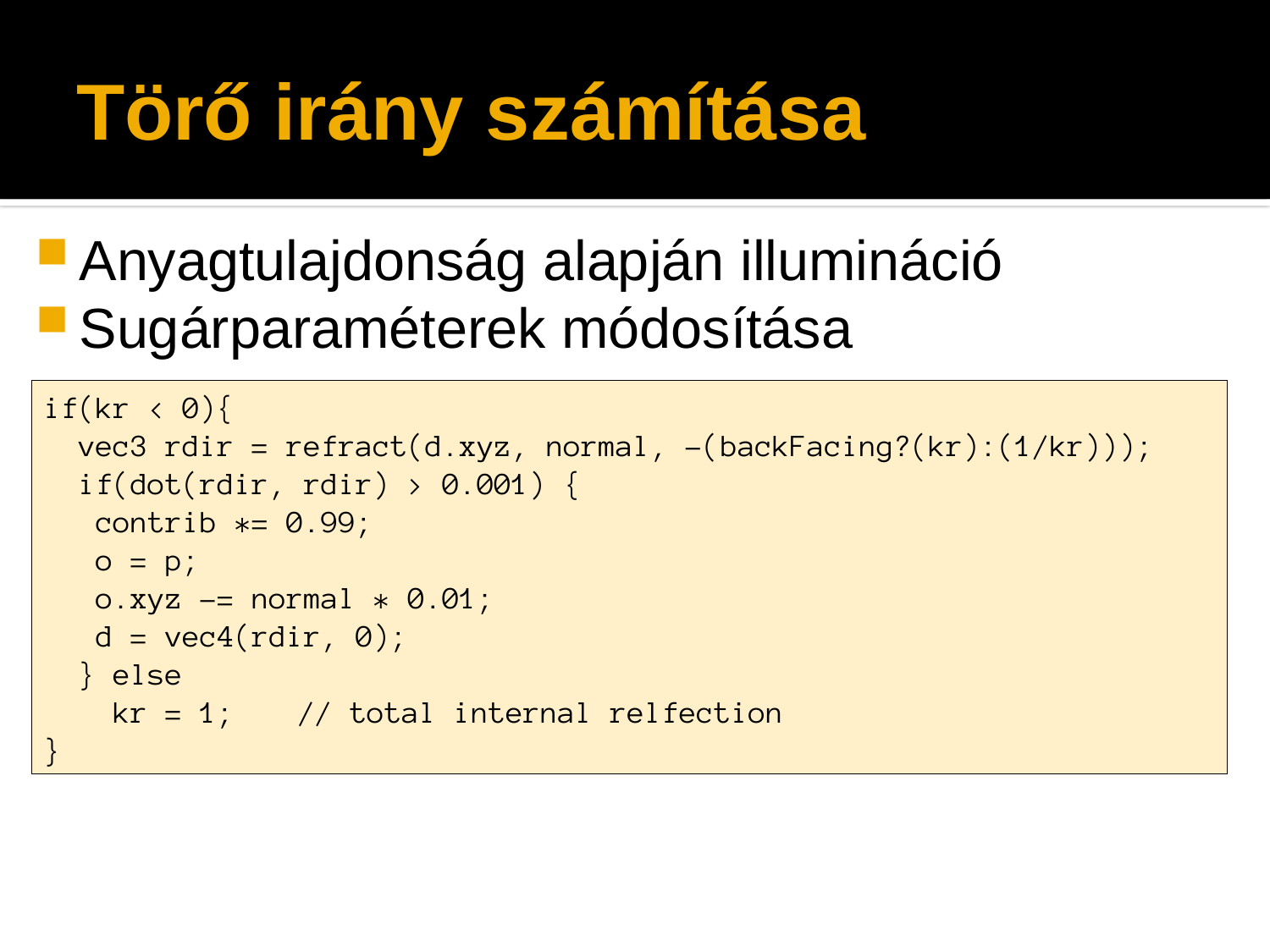

# Törő irány számítása
Anyagtulajdonság alapján illumináció
Sugárparaméterek módosítása
if(kr < 0){
  vec3 rdir = refract(d.xyz, normal, -(backFacing?(kr):(1/kr)));
  if(dot(rdir, rdir) > 0.001) {
   contrib *= 0.99;
   o = p;
   o.xyz -= normal * 0.01;
   d = vec4(rdir, 0);
  } else
    kr = 1;	// total internal relfection
}